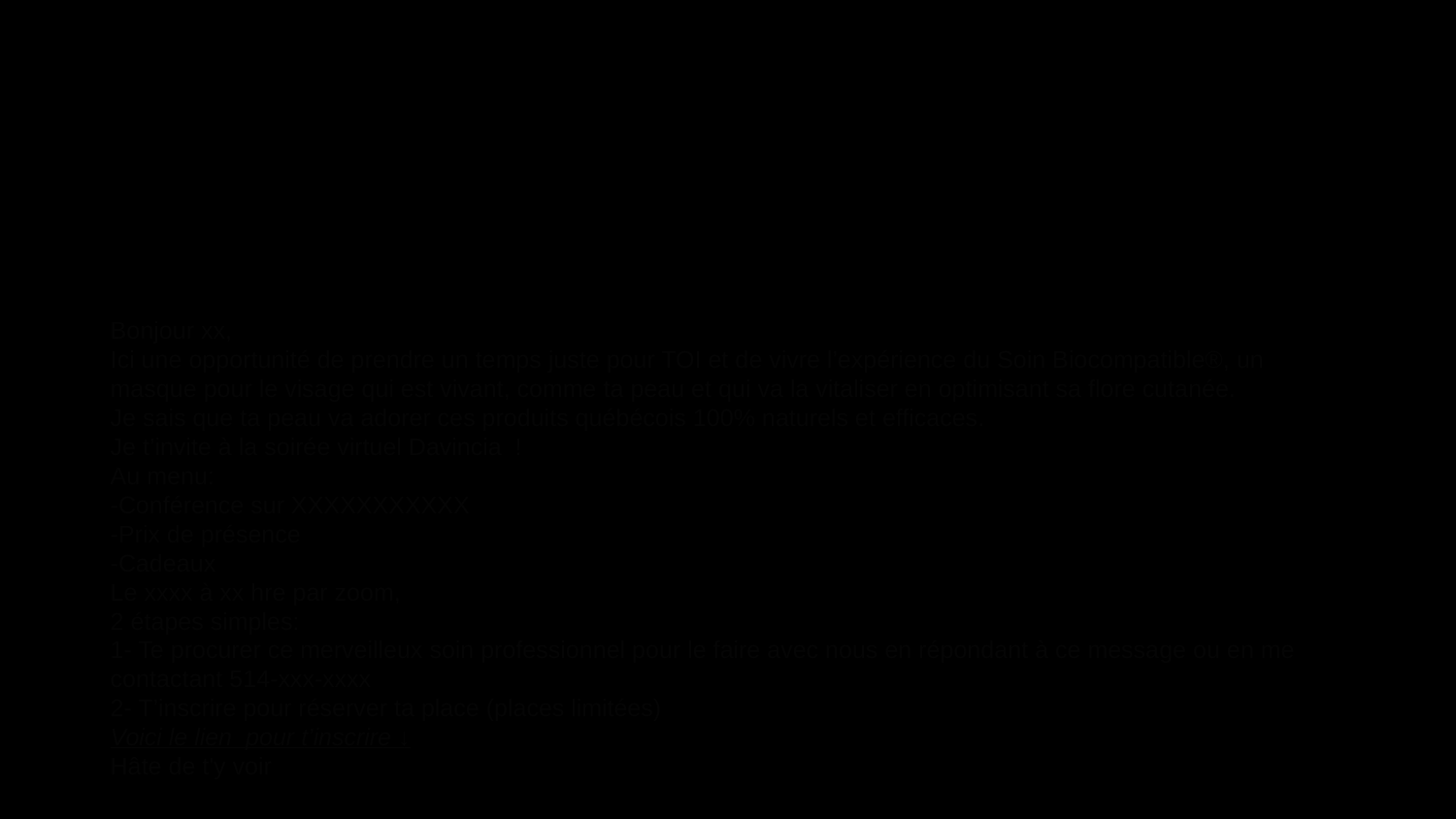

# TEXTE D’INVITATION VIP en ligne de Davincia
Bonjour xx,
Ici une opportunité de prendre un temps juste pour TOI et de vivre l’expérience du Soin Biocompatible®, un masque pour le visage qui est vivant, comme ta peau et qui va la vitaliser en optimisant sa flore cutanée.
Je sais que ta peau va adorer ces produits québécois 100% naturels et efficaces.
Je t’invite à la soirée virtuel Davincia  !
Au menu:
-Conférence sur XXXXXXXXXXX
-Prix de présence
-Cadeaux
Le xxxx à xx hre par zoom,
2 étapes simples:
1- Te procurer ce merveilleux soin professionnel pour le faire avec nous en répondant à ce message ou en me contactant 514-xxx-xxxx
2- T’inscrire pour réserver ta place (places limitées)
Voici le lien  pour t’inscrire ↓
Hâte de t'y voir